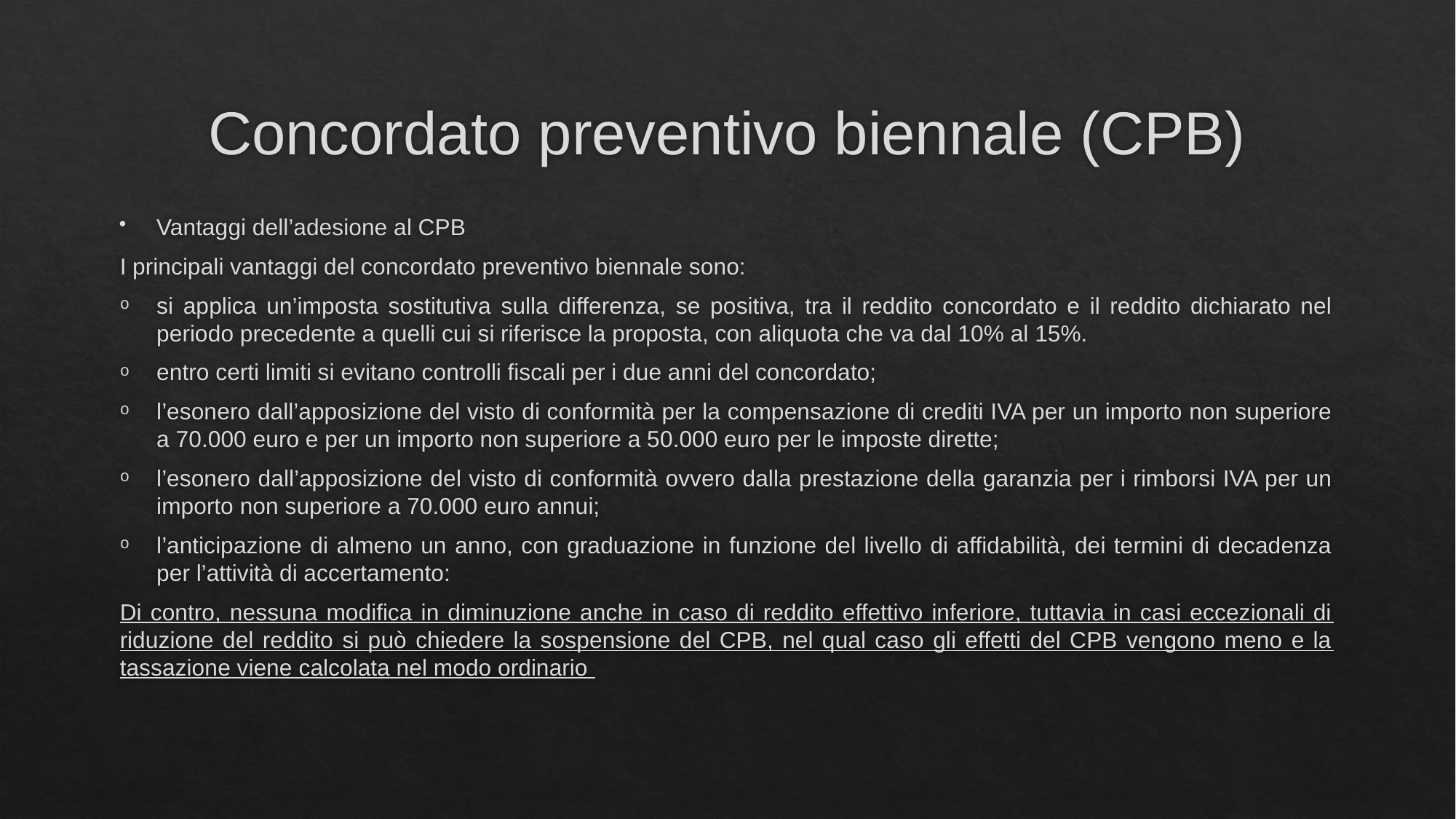

# Concordato preventivo biennale (CPB)
Vantaggi dell’adesione al CPB
I principali vantaggi del concordato preventivo biennale sono:
si applica un’imposta sostitutiva sulla differenza, se positiva, tra il reddito concordato e il reddito dichiarato nel periodo precedente a quelli cui si riferisce la proposta, con aliquota che va dal 10% al 15%.
entro certi limiti si evitano controlli fiscali per i due anni del concordato;
l’esonero dall’apposizione del visto di conformità per la compensazione di crediti IVA per un importo non superiore a 70.000 euro e per un importo non superiore a 50.000 euro per le imposte dirette;
l’esonero dall’apposizione del visto di conformità ovvero dalla prestazione della garanzia per i rimborsi IVA per un importo non superiore a 70.000 euro annui;
l’anticipazione di almeno un anno, con graduazione in funzione del livello di affidabilità, dei termini di decadenza per l’attività di accertamento:
Di contro, nessuna modifica in diminuzione anche in caso di reddito effettivo inferiore, tuttavia in casi eccezionali di riduzione del reddito si può chiedere la sospensione del CPB, nel qual caso gli effetti del CPB vengono meno e la tassazione viene calcolata nel modo ordinario